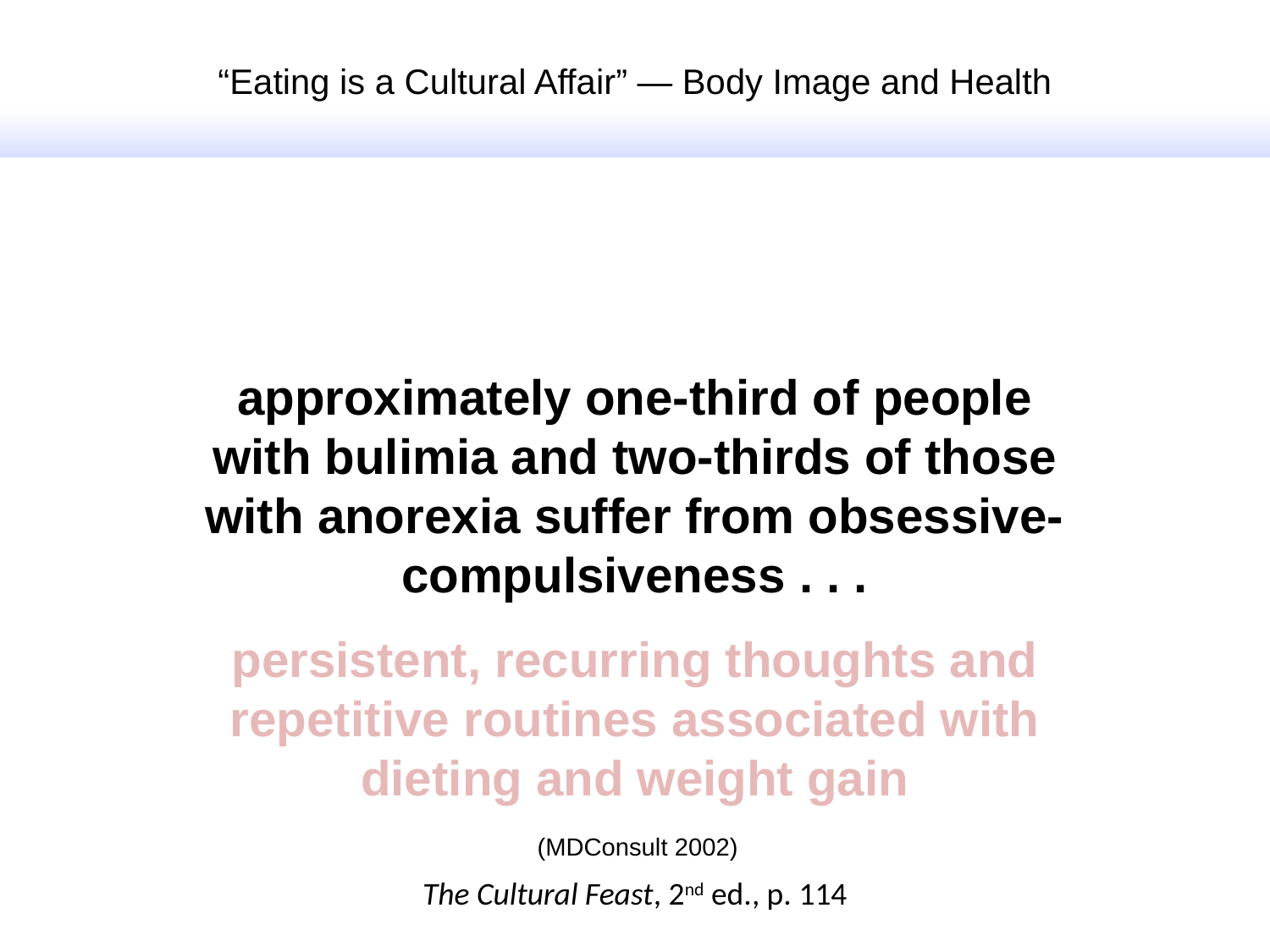

“Eating is a Cultural Affair” — Body Image and Health

approximately one-third of people with bulimia and two-thirds of those with anorexia suffer from obsessive-compulsiveness . . .

persistent, recurring thoughts and repetitive routines associated with dieting and weight gain
(MDConsult 2002)
The Cultural Feast, 2nd ed., p. 114